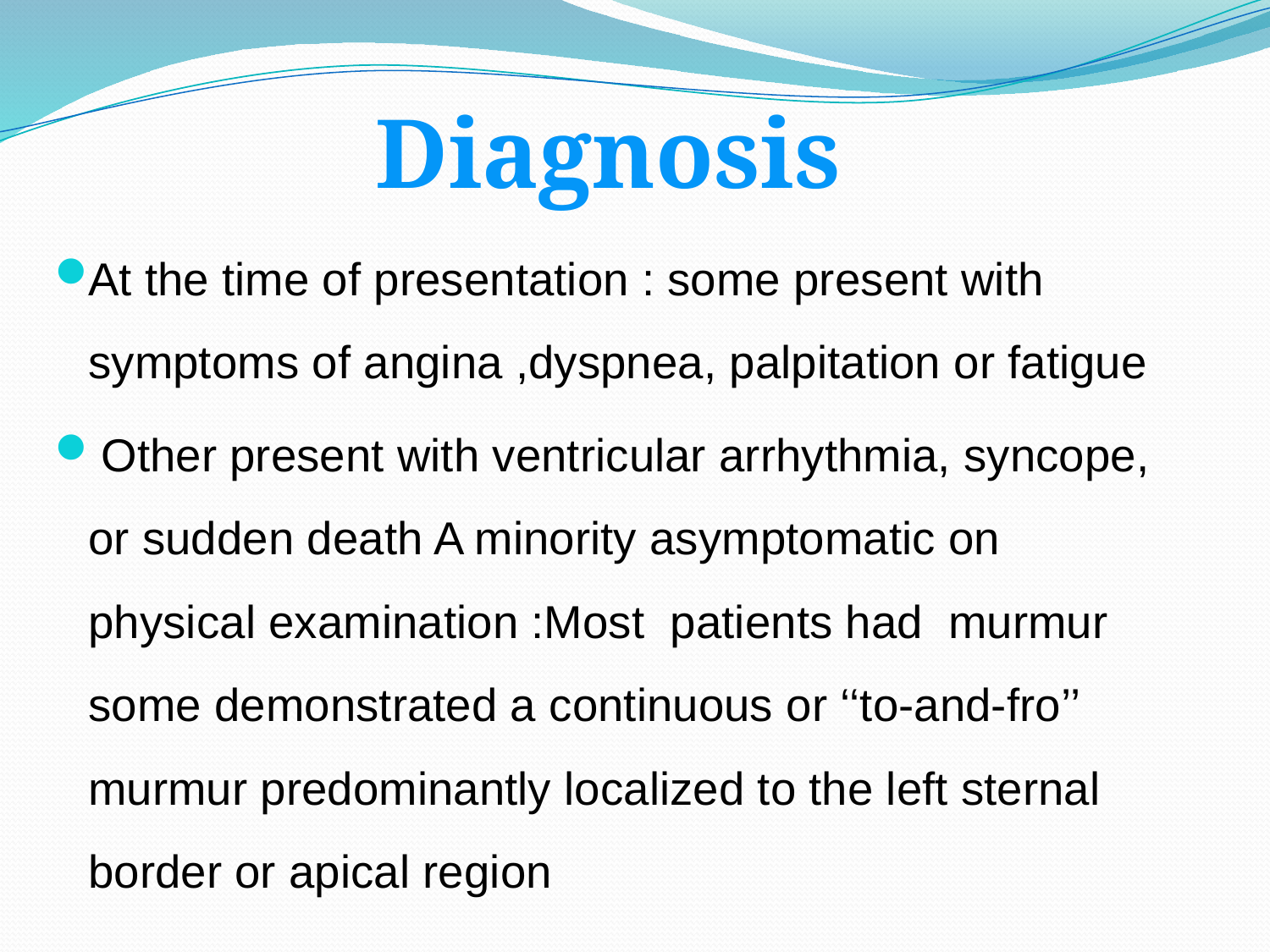

Diagnosis
At the time of presentation : some present with  symptoms of angina ,dyspnea, palpitation or fatigue
 Other present with ventricular arrhythmia, syncope, or sudden death A minority asymptomatic on physical examination :Most  patients had  murmur some demonstrated a continuous or ‘‘to-and-fro’’ murmur predominantly localized to the left sternal border or apical region